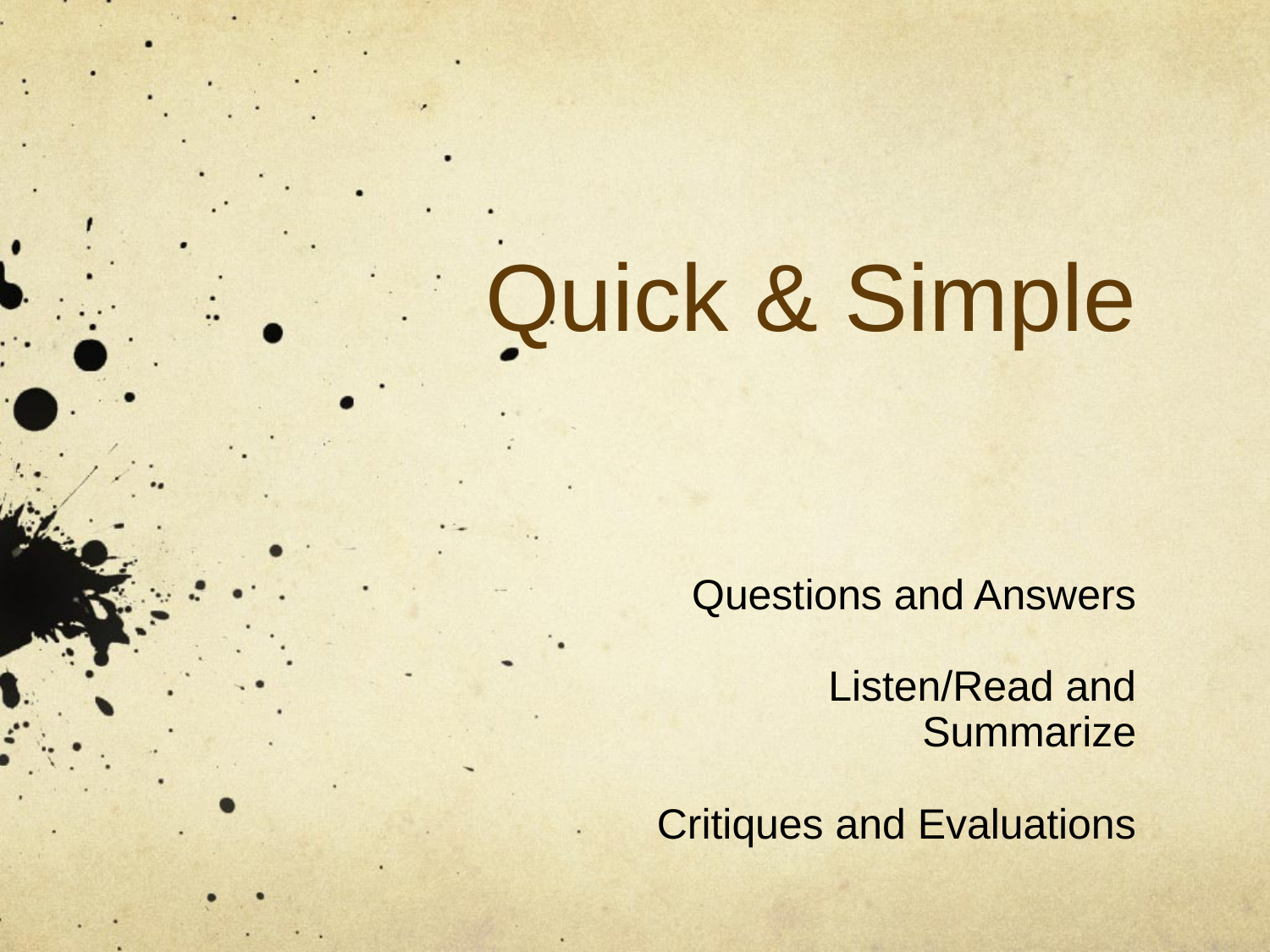

# Quick & Simple
Questions and Answers

Listen/Read and Summarize

Critiques and Evaluations